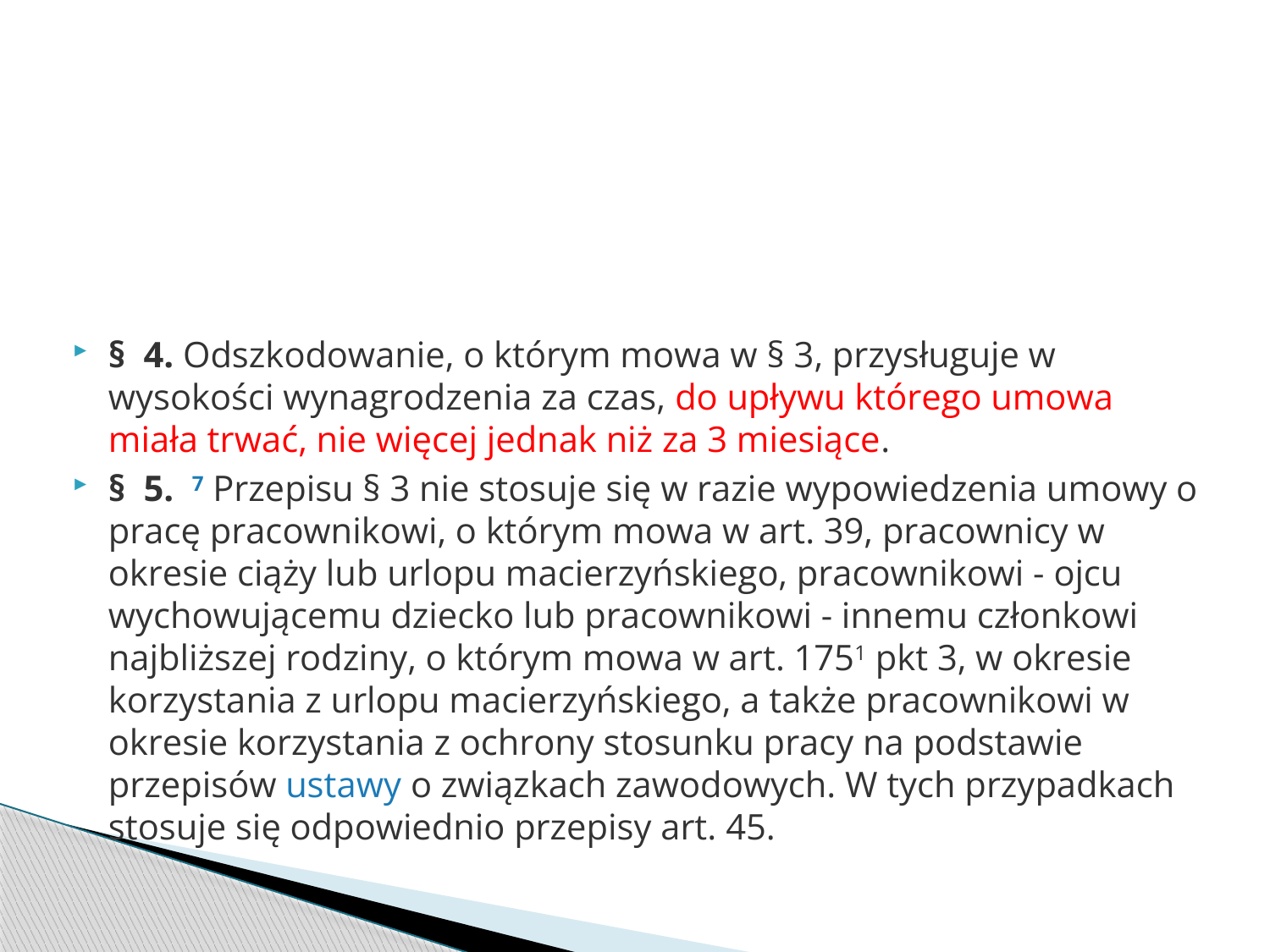

§  4. Odszkodowanie, o którym mowa w § 3, przysługuje w wysokości wynagrodzenia za czas, do upływu którego umowa miała trwać, nie więcej jednak niż za 3 miesiące.
§  5.  7 Przepisu § 3 nie stosuje się w razie wypowiedzenia umowy o pracę pracownikowi, o którym mowa w art. 39, pracownicy w okresie ciąży lub urlopu macierzyńskiego, pracownikowi - ojcu wychowującemu dziecko lub pracownikowi - innemu członkowi najbliższej rodziny, o którym mowa w art. 1751 pkt 3, w okresie korzystania z urlopu macierzyńskiego, a także pracownikowi w okresie korzystania z ochrony stosunku pracy na podstawie przepisów ustawy o związkach zawodowych. W tych przypadkach stosuje się odpowiednio przepisy art. 45.